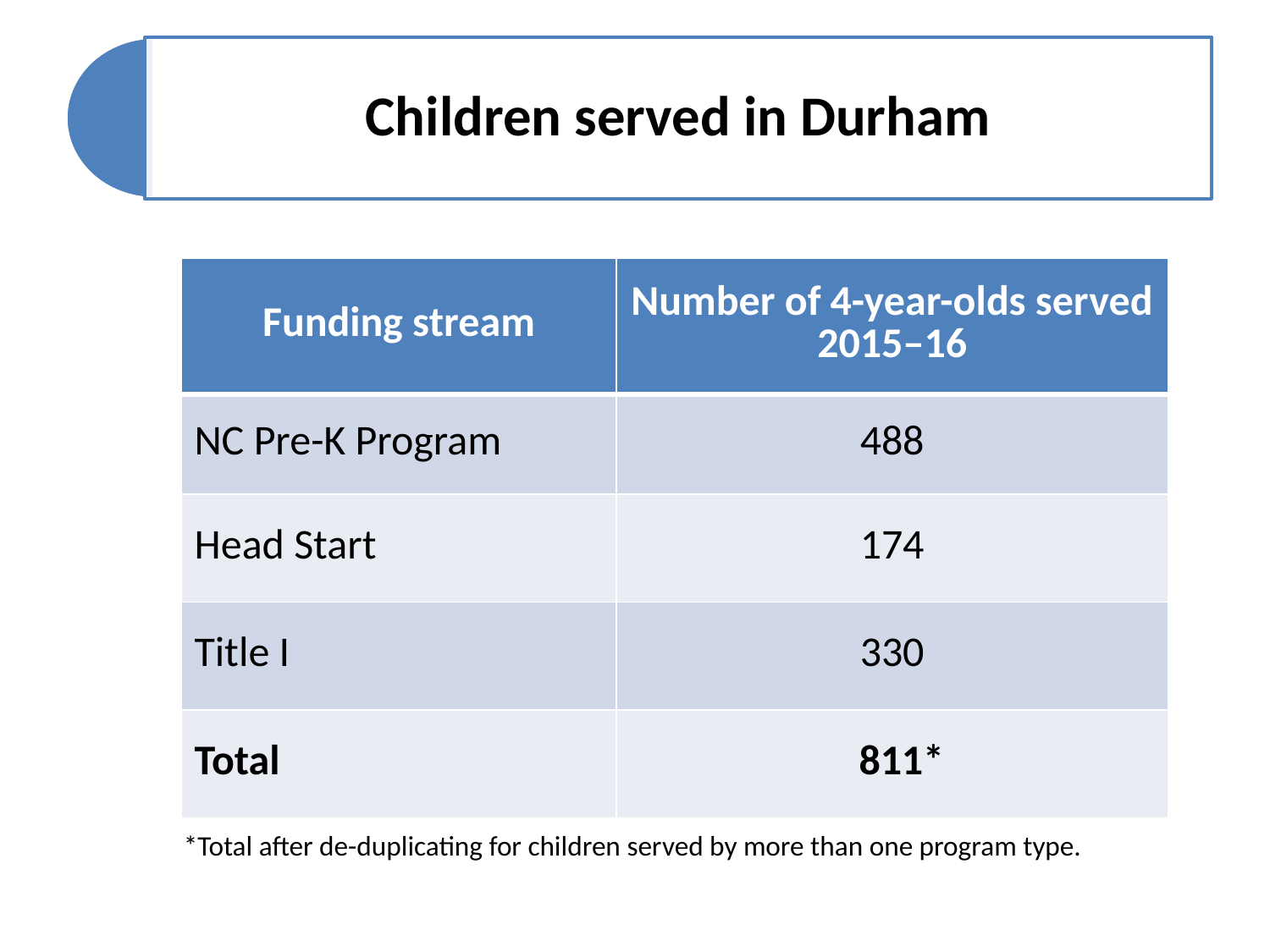

Children served in Durham
| Funding stream | Number of 4-year-olds served 2015‒16 |
| --- | --- |
| NC Pre-K Program | 488 |
| Head Start | 174 |
| Title I | 330 |
| Total | 811\* |

*Total after de-duplicating for children served by more than one program type.